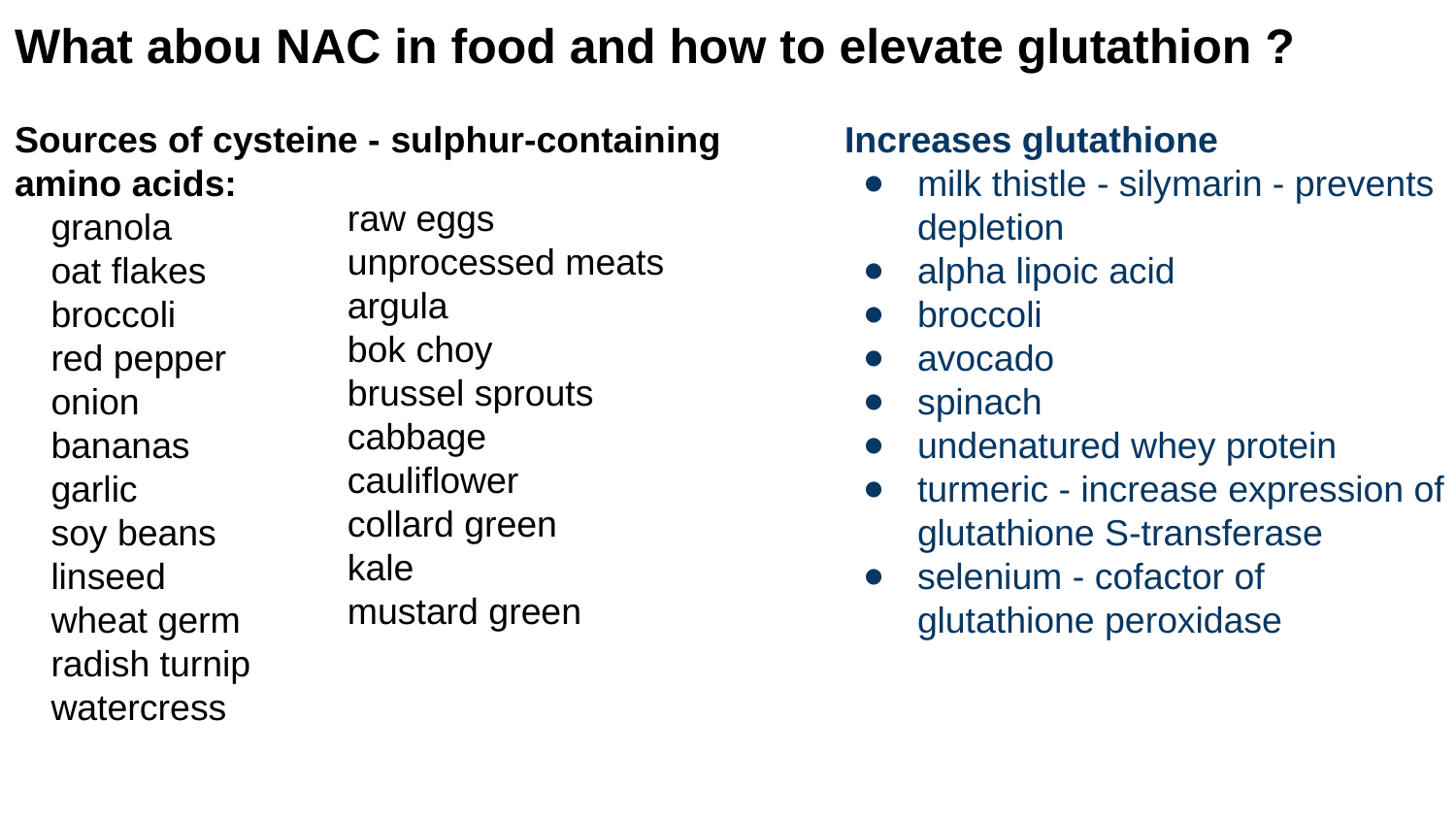

# What abou NAC in food and how to elevate glutathion ?
Sources of cysteine - sulphur-containing amino acids:
granola
oat flakes
broccoli
red pepper
onion
bananas
garlic
soy beans
linseed
wheat germ
radish turnip
watercress

Increases glutathione
milk thistle - silymarin - prevents depletion
alpha lipoic acid
broccoli
avocado
spinach
undenatured whey protein
turmeric - increase expression of glutathione S-transferase
selenium - cofactor of glutathione peroxidase

raw eggs
unprocessed meats
argula
bok choy
brussel sprouts
cabbage
cauliflower
collard green
kale
mustard green